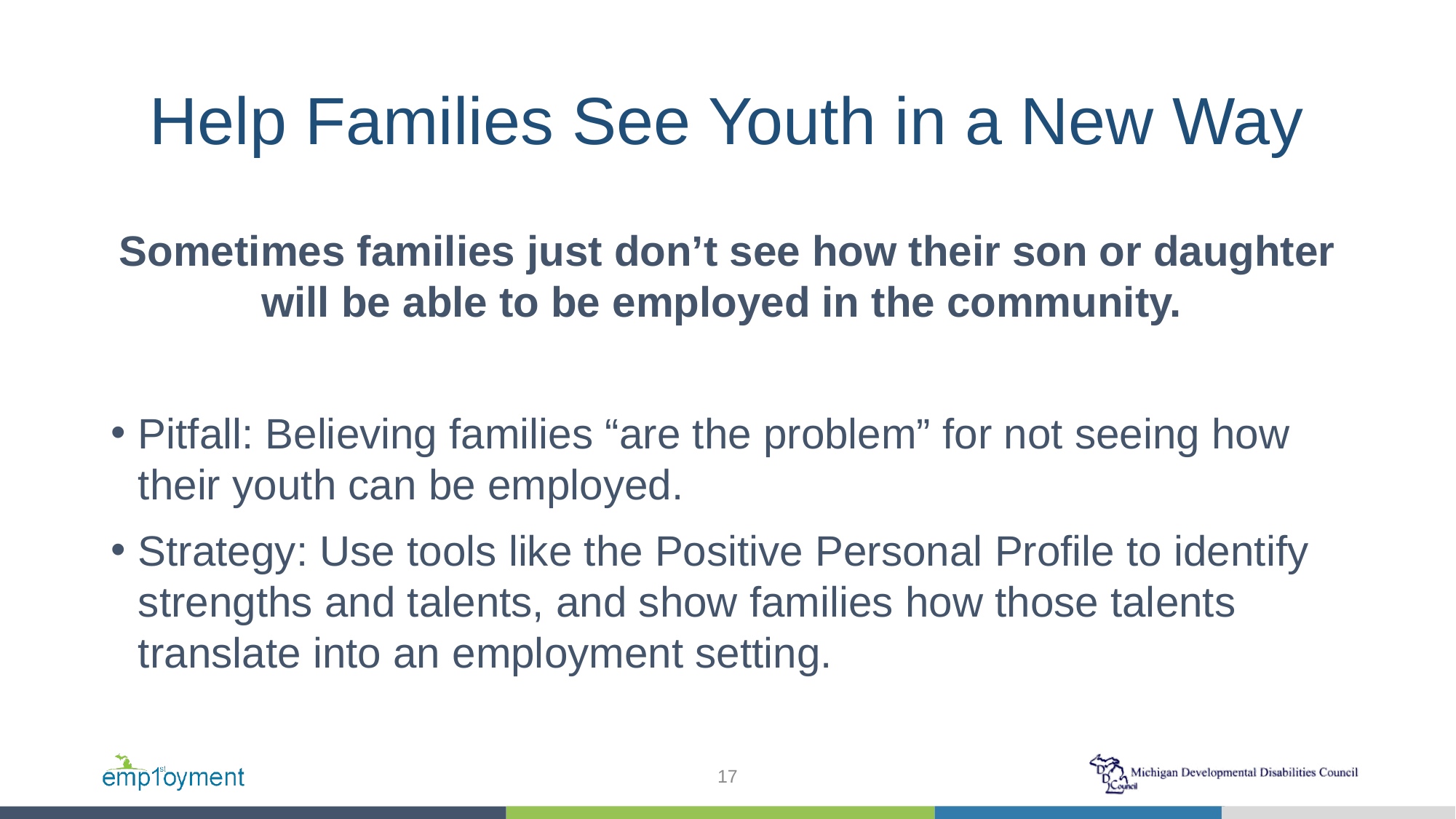

# Help Families See Youth in a New Way
Sometimes families just don’t see how their son or daughter will be able to be employed in the community.

Pitfall: Believing families “are the problem” for not seeing how their youth can be employed.
Strategy: Use tools like the Positive Personal Profile to identify strengths and talents, and show families how those talents translate into an employment setting.
17